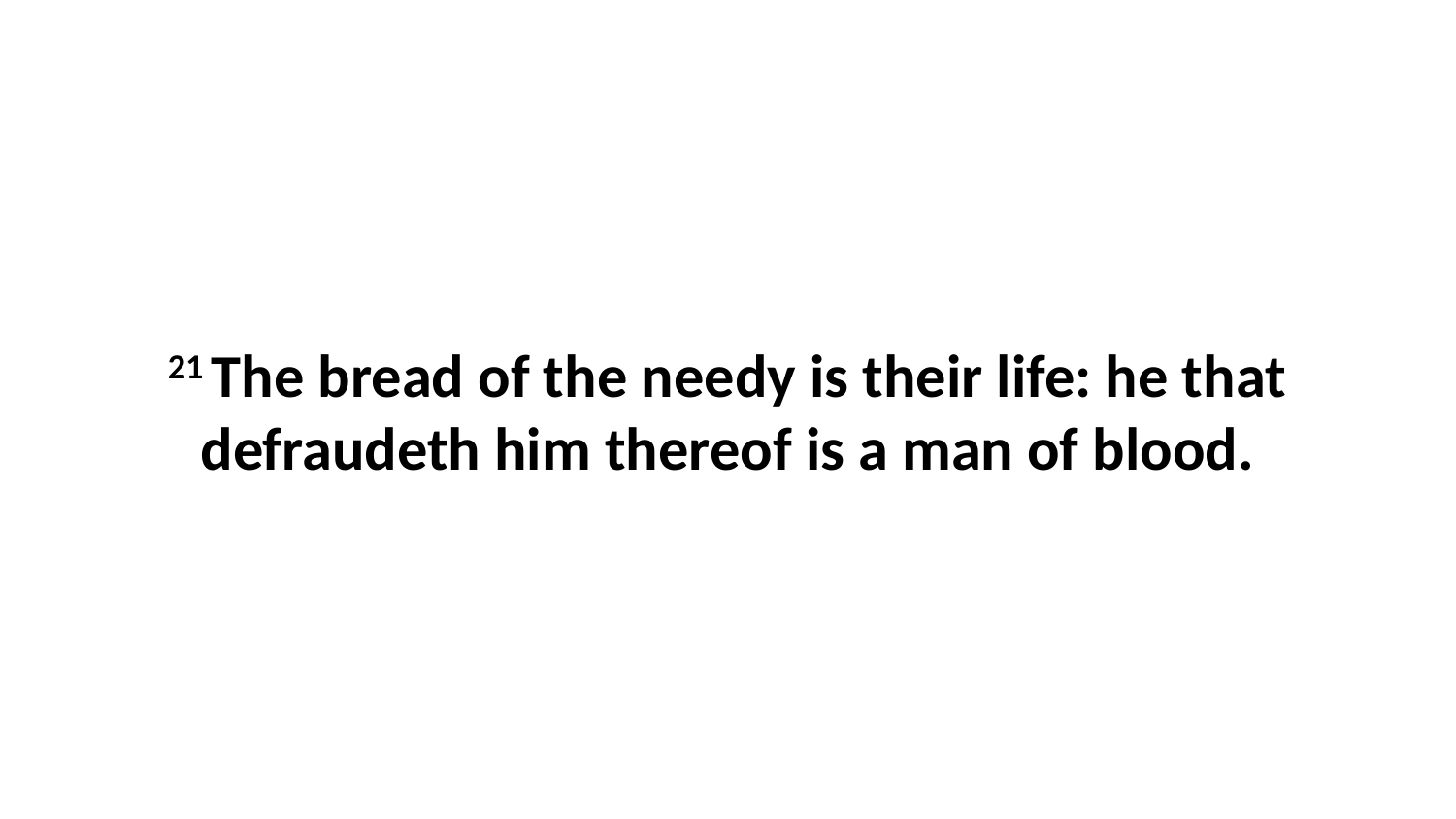

21 The bread of the needy is their life: he that defraudeth him thereof is a man of blood.